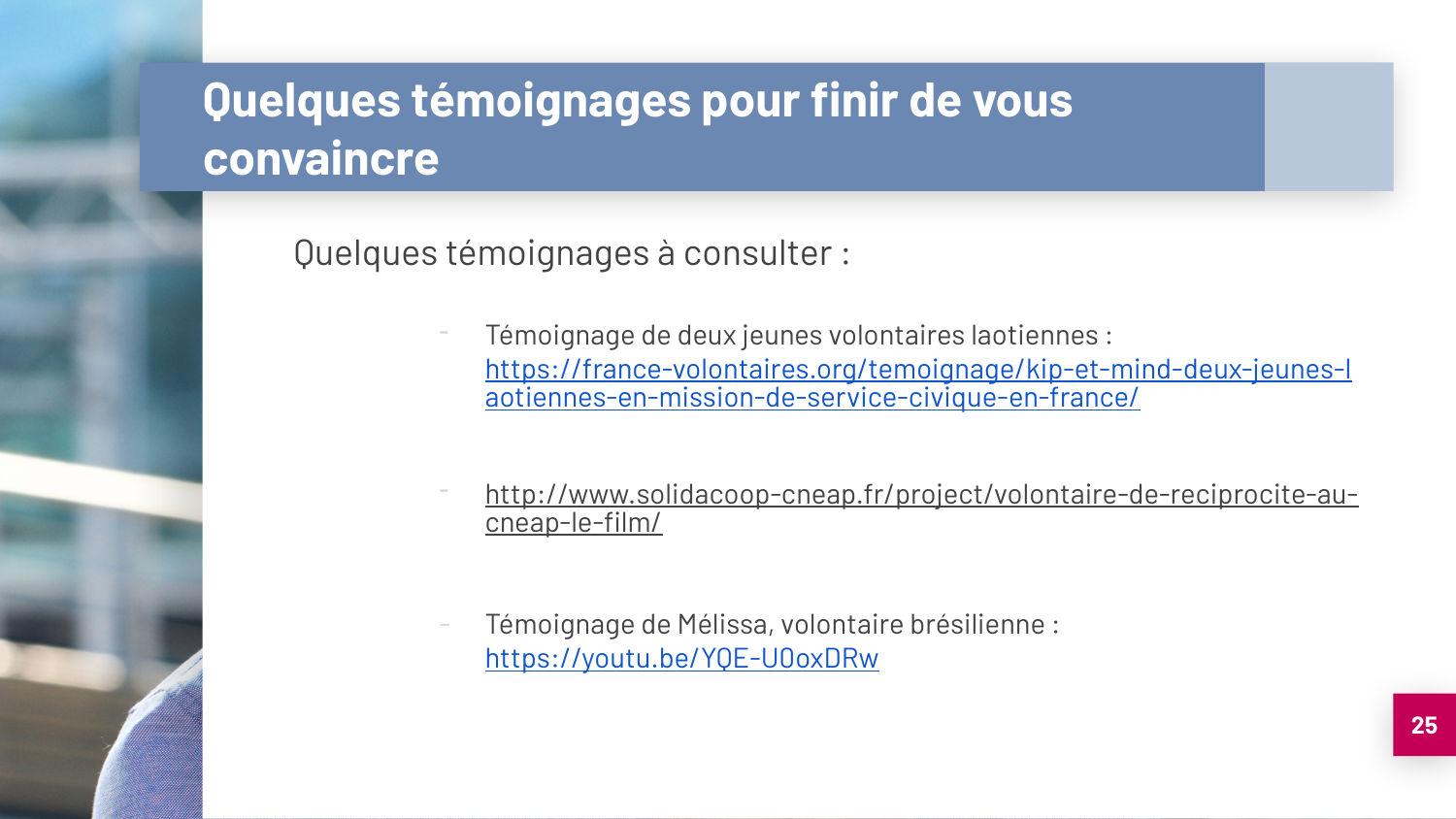

# Quelques témoignages pour finir de vous convaincre
Quelques témoignages à consulter :

Témoignage de deux jeunes volontaires laotiennes : https://france-volontaires.org/temoignage/kip-et-mind-deux-jeunes-laotiennes-en-mission-de-service-civique-en-france/

http://www.solidacoop-cneap.fr/project/volontaire-de-reciprocite-au-cneap-le-film/

Témoignage de Mélissa, volontaire brésilienne : https://youtu.be/YQE-U0oxDRw

25